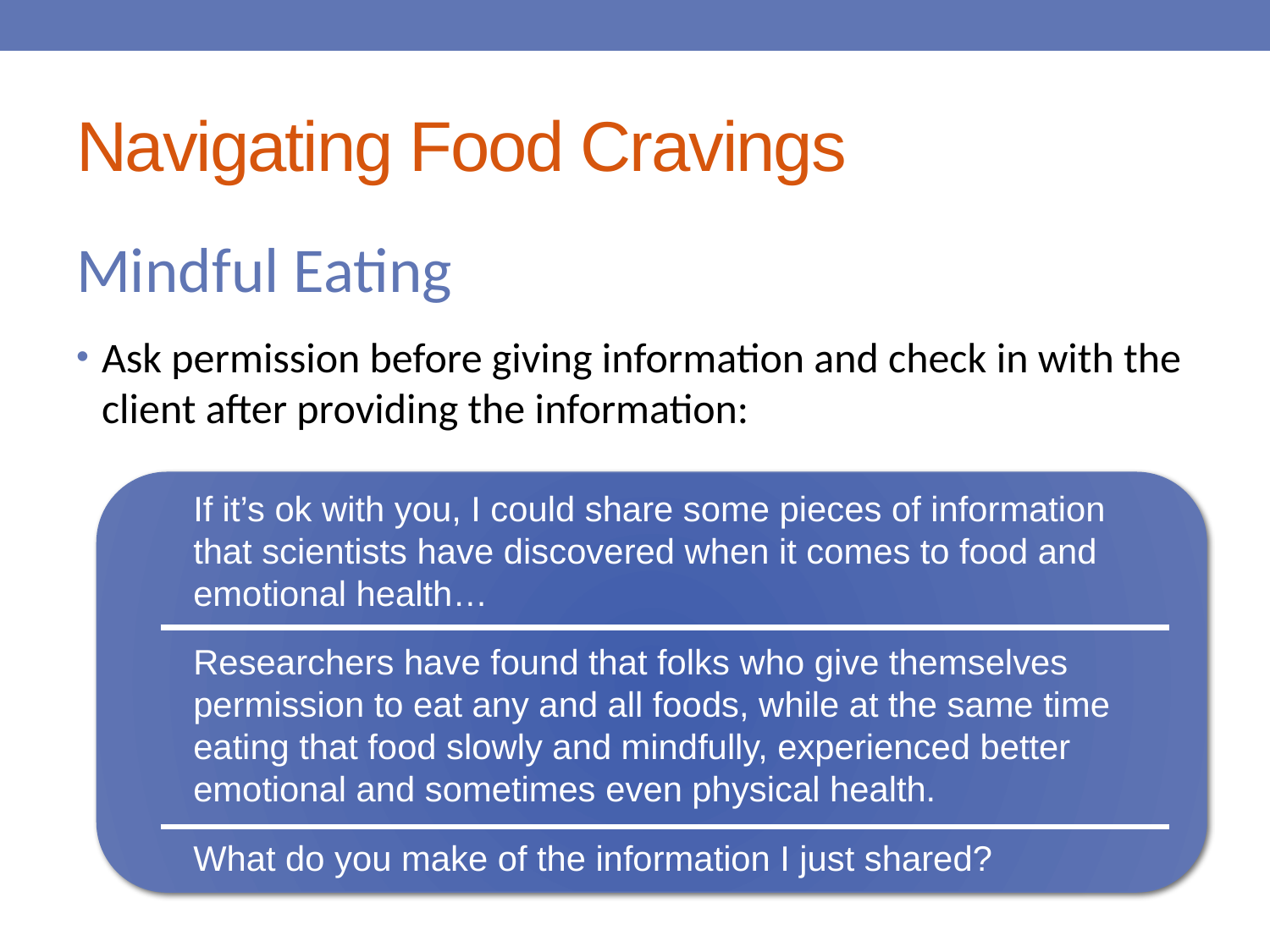

# Navigating Food Cravings
Mindful Eating
Ask permission before giving information and check in with the client after providing the information:

If it’s ok with you, I could share some pieces of information that scientists have discovered when it comes to food and emotional health…
Researchers have found that folks who give themselves permission to eat any and all foods, while at the same time eating that food slowly and mindfully, experienced better emotional and sometimes even physical health.
What do you make of the information I just shared?